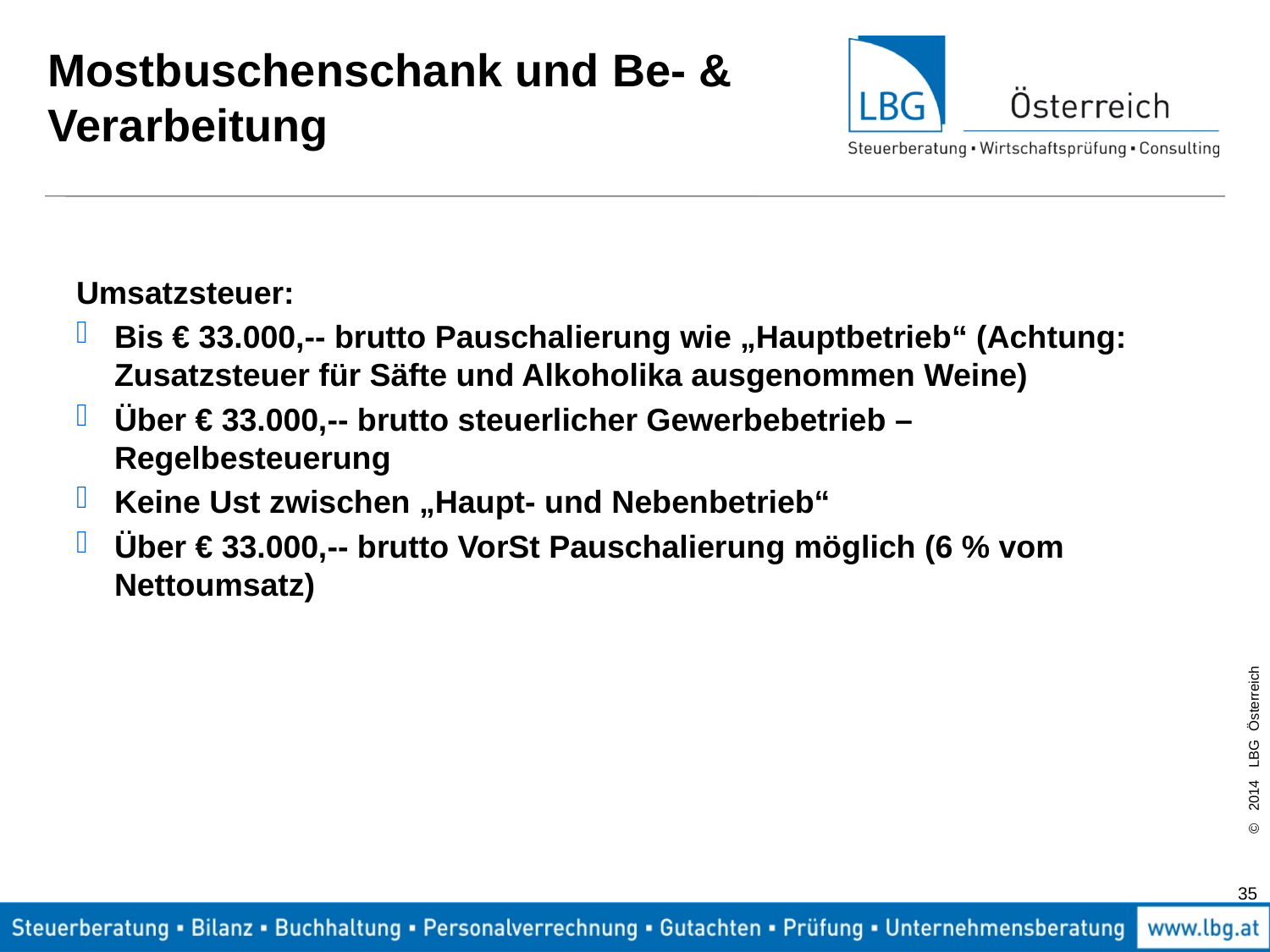

# Mostbuschenschank und Be- & Verarbeitung
Umsatzsteuer:
Bis € 33.000,-- brutto Pauschalierung wie „Hauptbetrieb“ (Achtung: Zusatzsteuer für Säfte und Alkoholika ausgenommen Weine)
Über € 33.000,-- brutto steuerlicher Gewerbebetrieb – Regelbesteuerung
Keine Ust zwischen „Haupt- und Nebenbetrieb“
Über € 33.000,-- brutto VorSt Pauschalierung möglich (6 % vom Nettoumsatz)

35